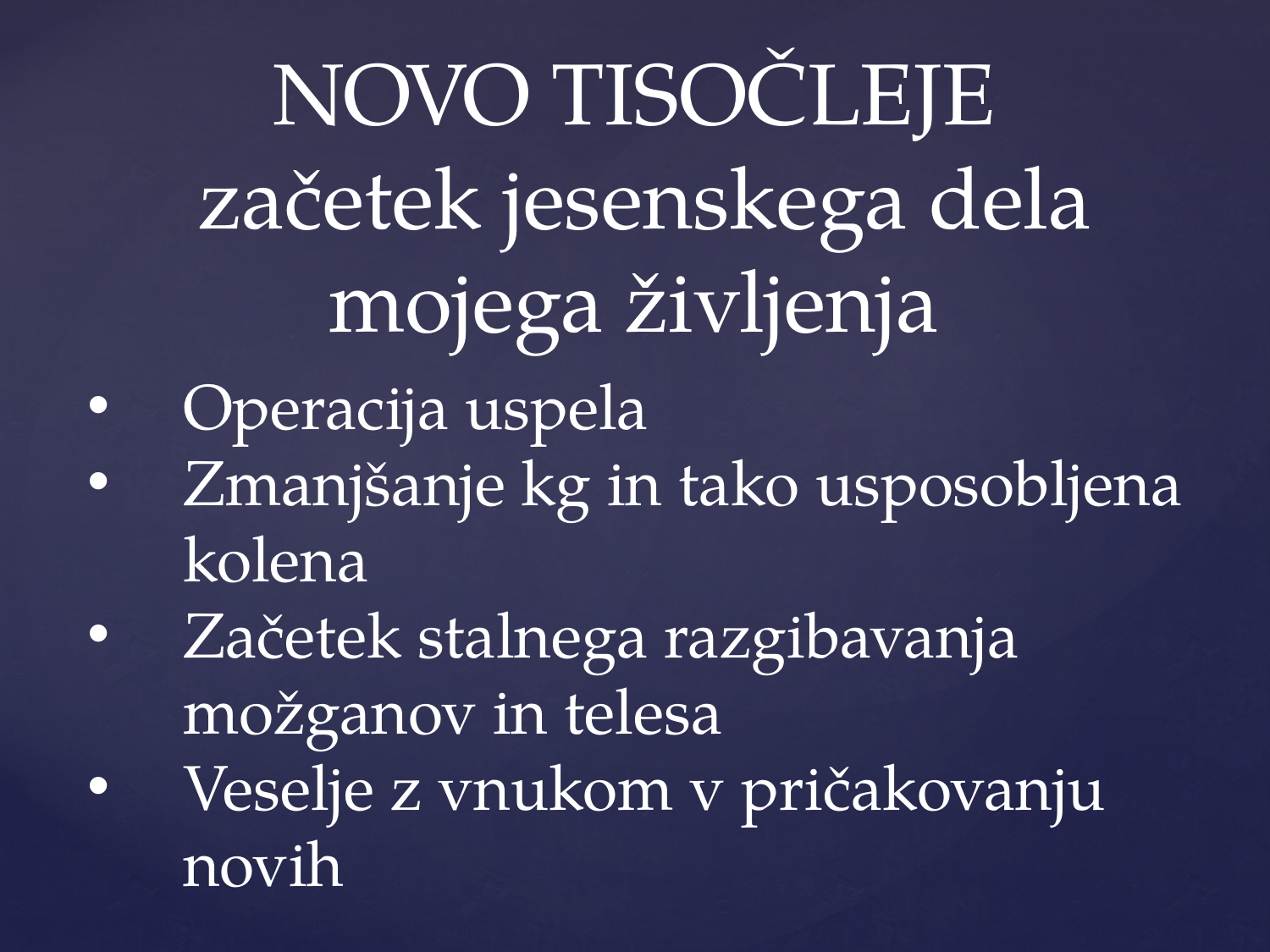

# NOVO TISOČLEJE začetek jesenskega dela mojega življenja
Operacija uspela
Zmanjšanje kg in tako usposobljena kolena
Začetek stalnega razgibavanja možganov in telesa
Veselje z vnukom v pričakovanju novih